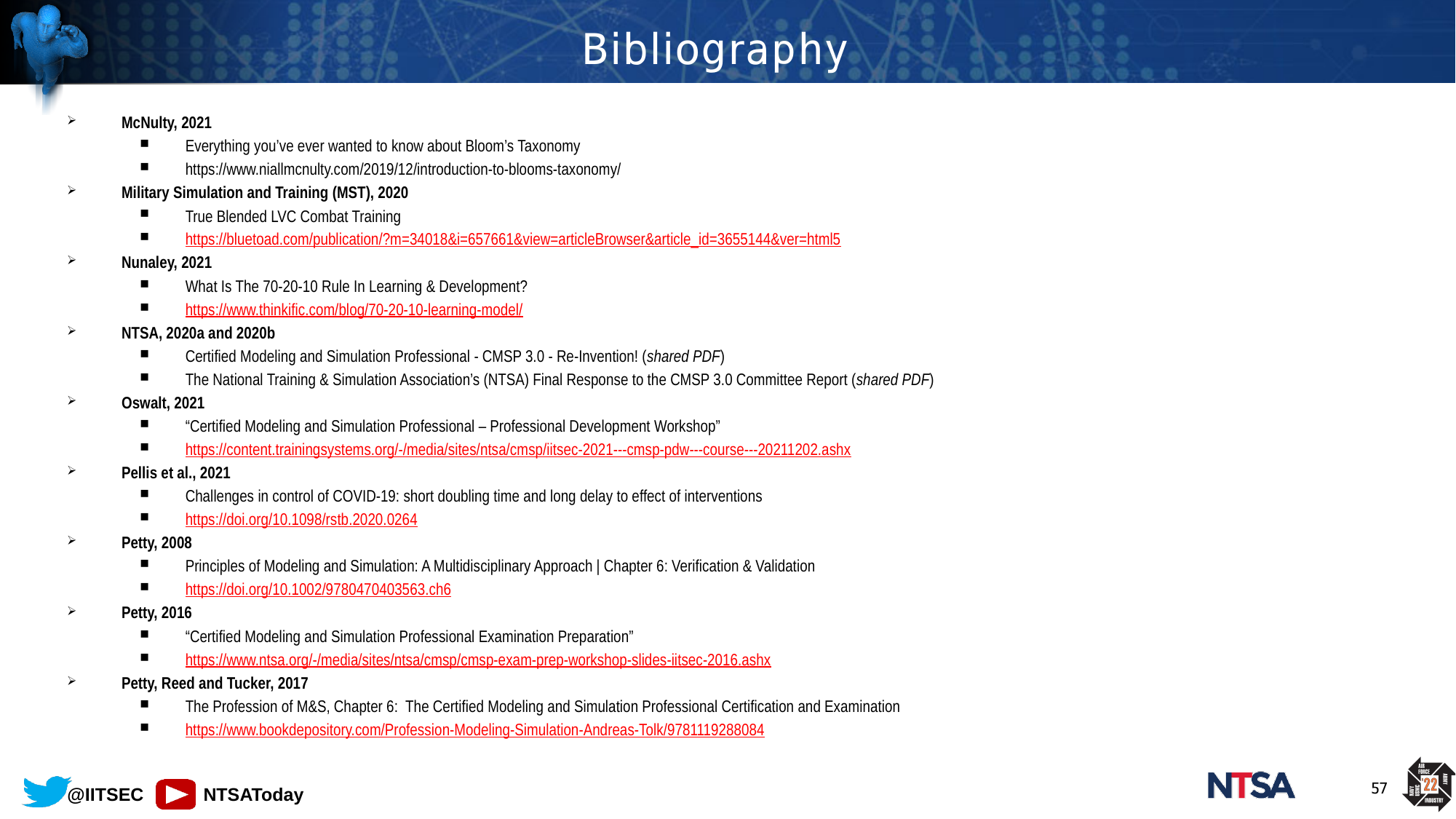

# Bibliography
McNulty, 2021
Everything you’ve ever wanted to know about Bloom’s Taxonomy
https://www.niallmcnulty.com/2019/12/introduction-to-blooms-taxonomy/
Military Simulation and Training (MST), 2020
True Blended LVC Combat Training
https://bluetoad.com/publication/?m=34018&i=657661&view=articleBrowser&article_id=3655144&ver=html5
Nunaley, 2021
What Is The 70-20-10 Rule In Learning & Development?
https://www.thinkific.com/blog/70-20-10-learning-model/
NTSA, 2020a and 2020b
Certified Modeling and Simulation Professional - CMSP 3.0 - Re-Invention! (shared PDF)
The National Training & Simulation Association’s (NTSA) Final Response to the CMSP 3.0 Committee Report (shared PDF)
Oswalt, 2021
“Certified Modeling and Simulation Professional – Professional Development Workshop”
https://content.trainingsystems.org/-/media/sites/ntsa/cmsp/iitsec-2021---cmsp-pdw---course---20211202.ashx
Pellis et al., 2021
Challenges in control of COVID-19: short doubling time and long delay to effect of interventions
https://doi.org/10.1098/rstb.2020.0264
Petty, 2008
Principles of Modeling and Simulation: A Multidisciplinary Approach | Chapter 6: Verification & Validation
https://doi.org/10.1002/9780470403563.ch6
Petty, 2016
“Certified Modeling and Simulation Professional Examination Preparation”
https://www.ntsa.org/-/media/sites/ntsa/cmsp/cmsp-exam-prep-workshop-slides-iitsec-2016.ashx
Petty, Reed and Tucker, 2017
The Profession of M&S, Chapter 6:  The Certified Modeling and Simulation Professional Certification and Examination
https://www.bookdepository.com/Profession-Modeling-Simulation-Andreas-Tolk/9781119288084
57